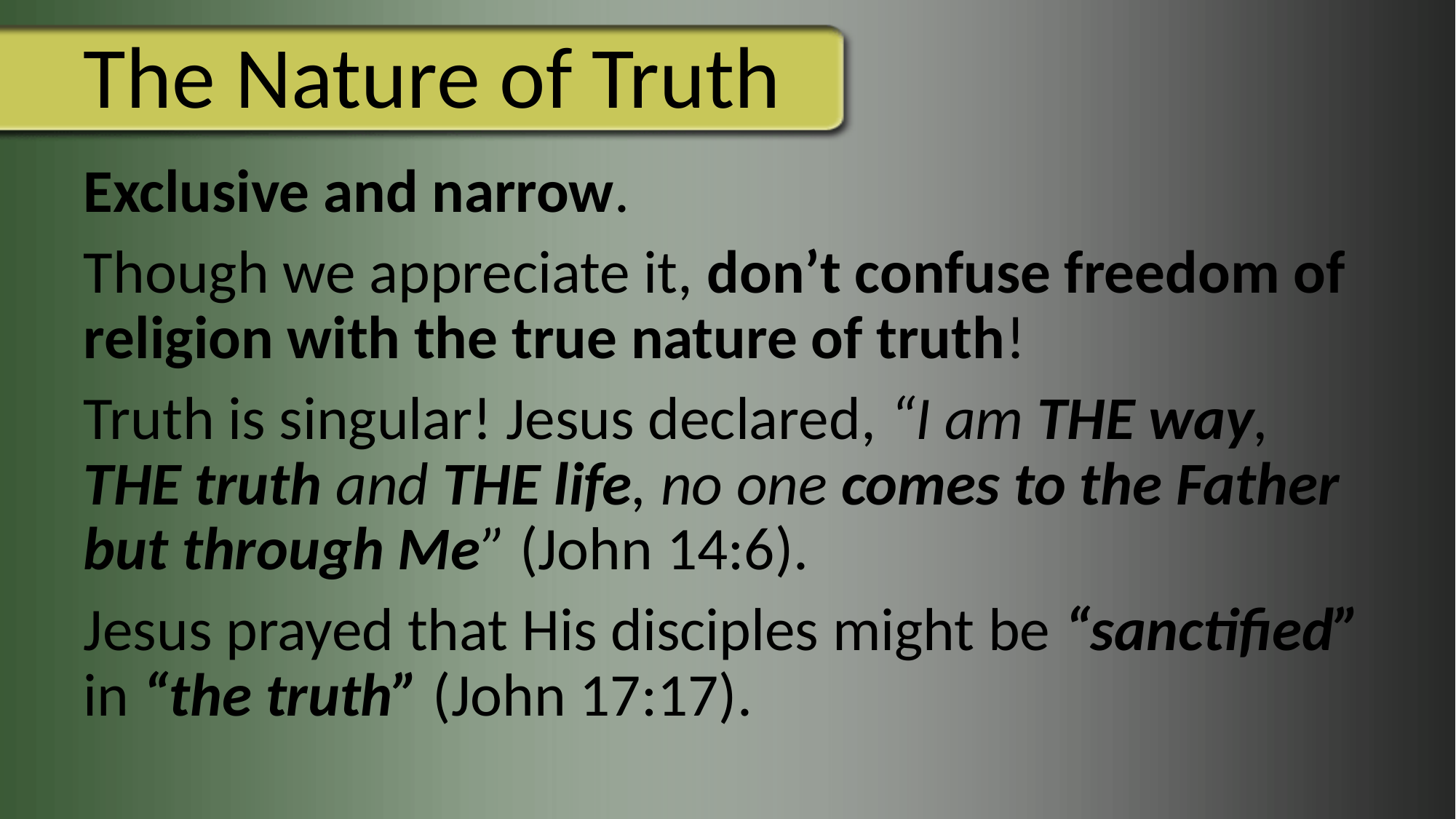

# The Nature of Truth
Exclusive and narrow.
Though we appreciate it, don’t confuse freedom of religion with the true nature of truth!
Truth is singular! Jesus declared, “I am THE way, THE truth and THE life, no one comes to the Father but through Me” (John 14:6).
Jesus prayed that His disciples might be “sanctified” in “the truth” (John 17:17).